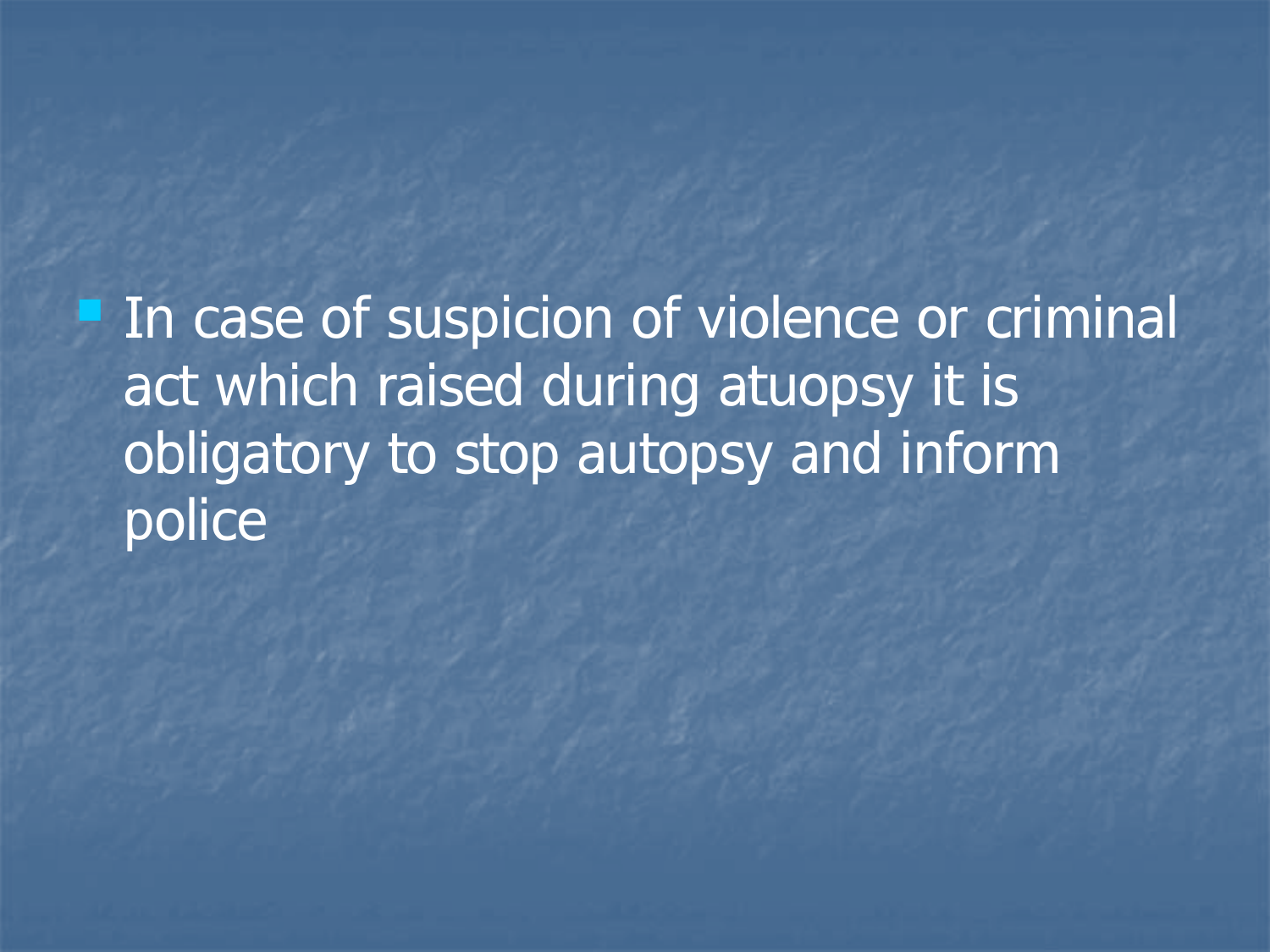

#
In case of suspicion of violence or criminal act which raised during atuopsy it is  obligatory to stop autopsy and inform police